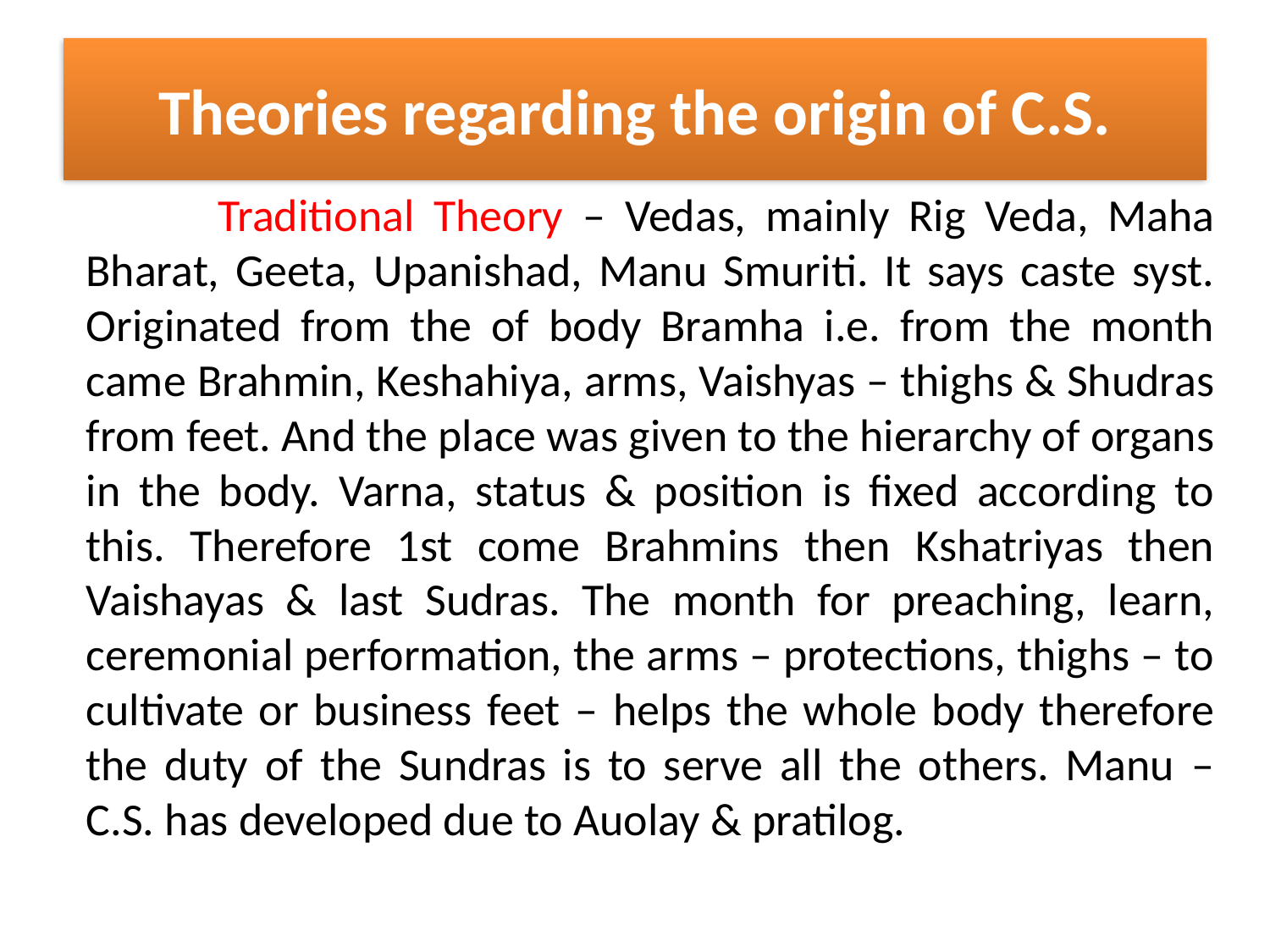

# Theories regarding the origin of C.S.
         Traditional Theory – Vedas, mainly Rig Veda, Maha Bharat, Geeta, Upanishad, Manu Smuriti. It says caste syst. Originated from the of body Bramha i.e. from the month came Brahmin, Keshahiya, arms, Vaishyas – thighs & Shudras from feet. And the place was given to the hierarchy of organs in the body. Varna, status & position is fixed according to this. Therefore 1st come Brahmins then Kshatriyas then Vaishayas & last Sudras. The month for preaching, learn, ceremonial performation, the arms – protections, thighs – to cultivate or business feet – helps the whole body therefore the duty of the Sundras is to serve all the others. Manu – C.S. has developed due to Auolay & pratilog.